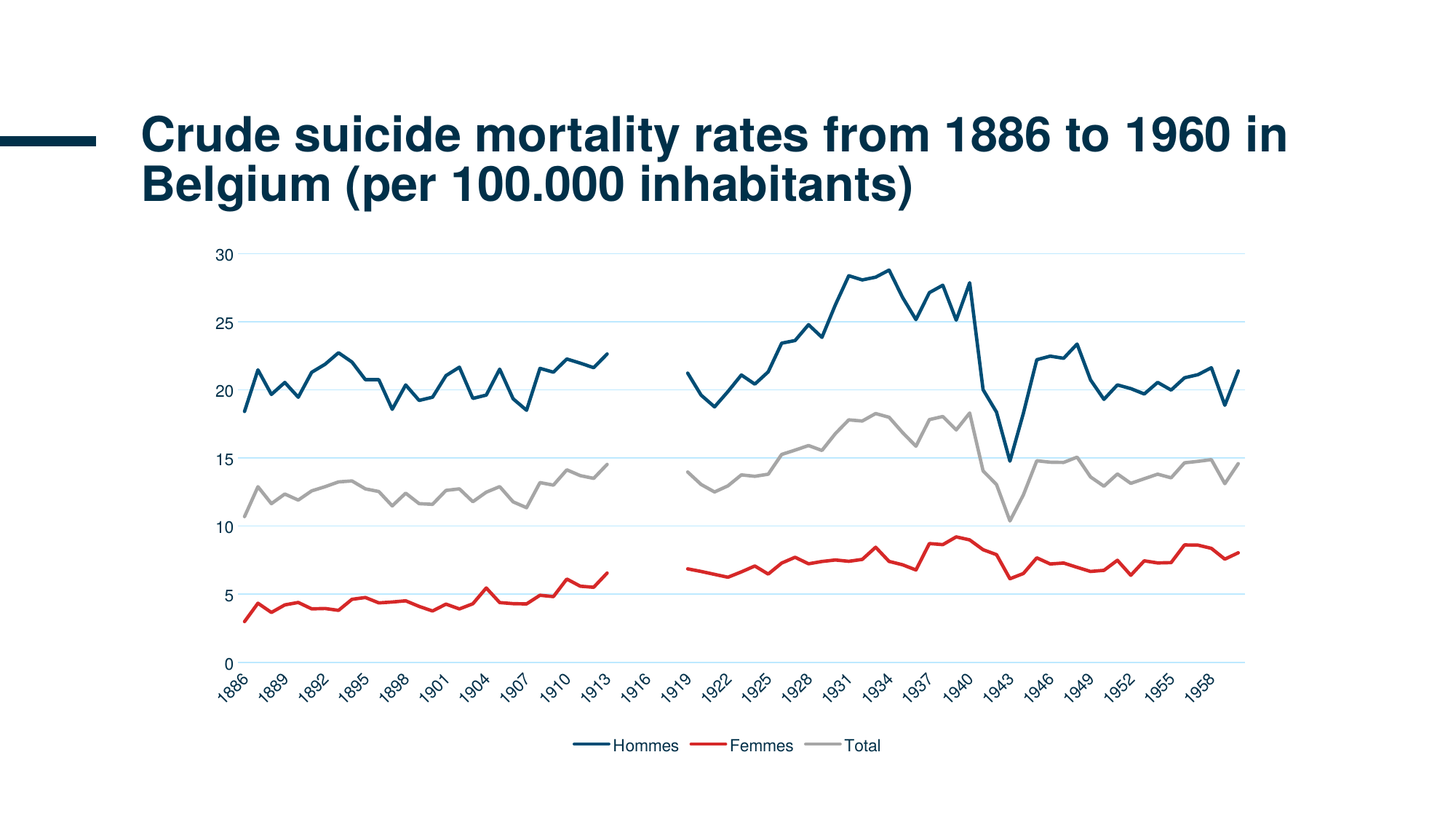

Crude suicide mortality rates from 1886 to 1960 in Belgium (per 100.000 inhabitants)

### Chart

| Category | Hommes | Femmes | Total |
|---|---|---|---|
| 1886 | 18.4163880663167 | 2.989104544101265 | 10.694320695134245 |
| 1887 | 21.468076010469815 | 4.335897619037615 | 12.890503586202046 |
| 1888 | 19.661065265890873 | 3.658587894830232 | 11.64535544407039 |
| 1889 | 20.540652465060216 | 4.212400418278198 | 12.355820238817055 |
| 1890 | 19.45571483593886 | 4.394838164184267 | 11.90484118423901 |
| 1891 | 21.288373689804086 | 3.9228922830987907 | 12.584217375969471 |
| 1892 | 21.88140409035947 | 3.9479281224673195 | 12.893495912477977 |
| 1893 | 22.720931287848774 | 3.8122129527783746 | 13.24489808532556 |
| 1894 | 22.041756883874452 | 4.623058453982757 | 13.312990956210733 |
| 1895 | 20.746548843034127 | 4.757257046960856 | 12.734517230452653 |
| 1896 | 20.745567110201506 | 4.360775964516273 | 12.536154758443097 |
| 1897 | 18.569117718707282 | 4.423757530493799 | 11.481004479349824 |
| 1898 | 20.357748868564414 | 4.514949902115886 | 12.416714285444874 |
| 1899 | 19.22379517180781 | 4.104310150226675 | 11.644321298581868 |
| 1900 | 19.460451585989837 | 3.7662827363162195 | 11.593274307932411 |
| 1901 | 21.043022651648105 | 4.269967214840769 | 12.618386428609568 |
| 1902 | 21.66314456856907 | 3.917645292042319 | 12.733572340928548 |
| 1903 | 19.371319485546472 | 4.2952226815247005 | 11.785641371577789 |
| 1904 | 19.614305443127247 | 5.455498046691432 | 12.489216848579412 |
| 1905 | 21.519679619760552 | 4.3837232078076065 | 12.89737308749554 |
| 1906 | 19.343835843512842 | 4.306754080891056 | 11.778457492928933 |
| 1907 | 18.501095961783207 | 4.287169933995332 | 11.349129095175568 |
| 1908 | 21.576045223171743 | 4.919179502481753 | 13.19368430573847 |
| 1909 | 21.297156924506055 | 4.821554921997286 | 13.006839643256761 |
| 1910 | 22.26542883161756 | 6.113152313728045 | 14.130439824392647 |
| 1911 | 21.958076299447587 | 5.586381890652427 | 13.705064202258319 |
| 1912 | 21.62739741574014 | 5.507395852904572 | 13.5043638216367 |
| 1913 | 22.63090647777898 | 6.5510078830026535 | 14.52977696989588 |
| 1914 | None | None | None |
| 1915 | None | None | None |
| 1916 | None | None | None |
| 1917 | None | None | None |
| 1918 | None | None | None |
| 1919 | 21.22645382184971 | 6.856888621359731 | 13.969837178706134 |
| 1920 | 19.610704523351007 | 6.667830681904285 | 13.055147452417458 |
| 1921 | 18.75097490740171 | 6.454955587127813 | 12.50696715987464 |
| 1922 | 19.87272264681954 | 6.242928342593021 | 12.954591493999247 |
| 1923 | 21.09048810946687 | 6.637765920616484 | 13.759055954462541 |
| 1924 | 20.417591247218994 | 7.070156650247193 | 13.65376336086864 |
| 1925 | 21.32207819188777 | 6.477048325257555 | 13.808057078445255 |
| 1926 | 23.42529697304143 | 7.2849423266996665 | 15.26155299242781 |
| 1927 | 23.61875390473914 | 7.70881213587282 | 15.575695285245894 |
| 1928 | 24.78151304200048 | 7.229422108318108 | 15.914307728241358 |
| 1929 | 23.85337288954833 | 7.401457001482266 | 15.55082349018499 |
| 1930 | 26.241556779106325 | 7.509553514096794 | 16.79028971483934 |
| 1931 | 28.375755128663055 | 7.412768298321009 | 17.79562098502454 |
| 1932 | 28.068399582032427 | 7.550940715313684 | 17.71248291508868 |
| 1933 | 28.269838058244947 | 8.446260965400409 | 18.260902369233623 |
| 1934 | 28.78902524200698 | 7.404057255646642 | 17.98650189287961 |
| 1935 | 26.789220437345 | 7.1614727091194785 | 16.868277575109083 |
| 1936 | 25.15662370374353 | 6.7773233139922 | 15.862040891475559 |
| 1937 | 27.134340811927856 | 8.715909661491121 | 17.816727222970712 |
| 1938 | 27.680442945107263 | 8.637388280338472 | 18.044190114112485 |
| 1939 | 25.11333453764107 | 9.204806470718658 | 17.059266395239842 |
| 1940 | 27.863676535194557 | 8.986107905088634 | 18.29805226328476 |
| 1941 | 20.01254462815846 | 8.264678348602942 | 14.052626421378456 |
| 1942 | 18.363388284232222 | 7.900753173310062 | 13.048023821617022 |
| 1943 | 14.765514129399484 | 6.131870528297628 | 10.374709637055648 |
| 1944 | 18.279738973189716 | 6.51583264403722 | 12.291074352074025 |
| 1945 | 22.209954021970734 | 7.668516833570602 | 14.797218746421358 |
| 1946 | 22.472507778147303 | 7.216175291206645 | 14.689482975618326 |
| 1947 | 22.314518687627068 | 7.285653117485579 | 14.67393018321526 |
| 1948 | 23.360178209521628 | 6.970950985443176 | 15.062981140423094 |
| 1949 | 20.72727075956154 | 6.6690982519743445 | 13.605998945302899 |
| 1950 | 19.301064038744123 | 6.749181490734582 | 12.929185738517809 |
| 1951 | 20.363557377716837 | 7.4897050599539545 | 13.827461511404918 |
| 1952 | 20.09076654878068 | 6.388374332550325 | 13.137998292518391 |
| 1953 | 19.695540730540237 | 7.448792914133815 | 13.477068989264257 |
| 1954 | 20.54850201766226 | 7.293739406512662 | 13.810495398230682 |
| 1955 | 19.984070103475496 | 7.317067492297954 | 13.542350855135748 |
| 1956 | 20.885692445638202 | 8.616003245434674 | 14.646153908217473 |
| 1957 | 21.11451603741411 | 8.598904744593383 | 14.751181443369731 |
| 1958 | 21.62497284233855 | 8.362028484761343 | 14.879528017394577 |
| 1959 | 18.867451564588457 | 7.571643440308863 | 13.115503926165644 |
| 1960 | 21.390958197945466 | 8.03753162902655 | 14.584602658068414 |